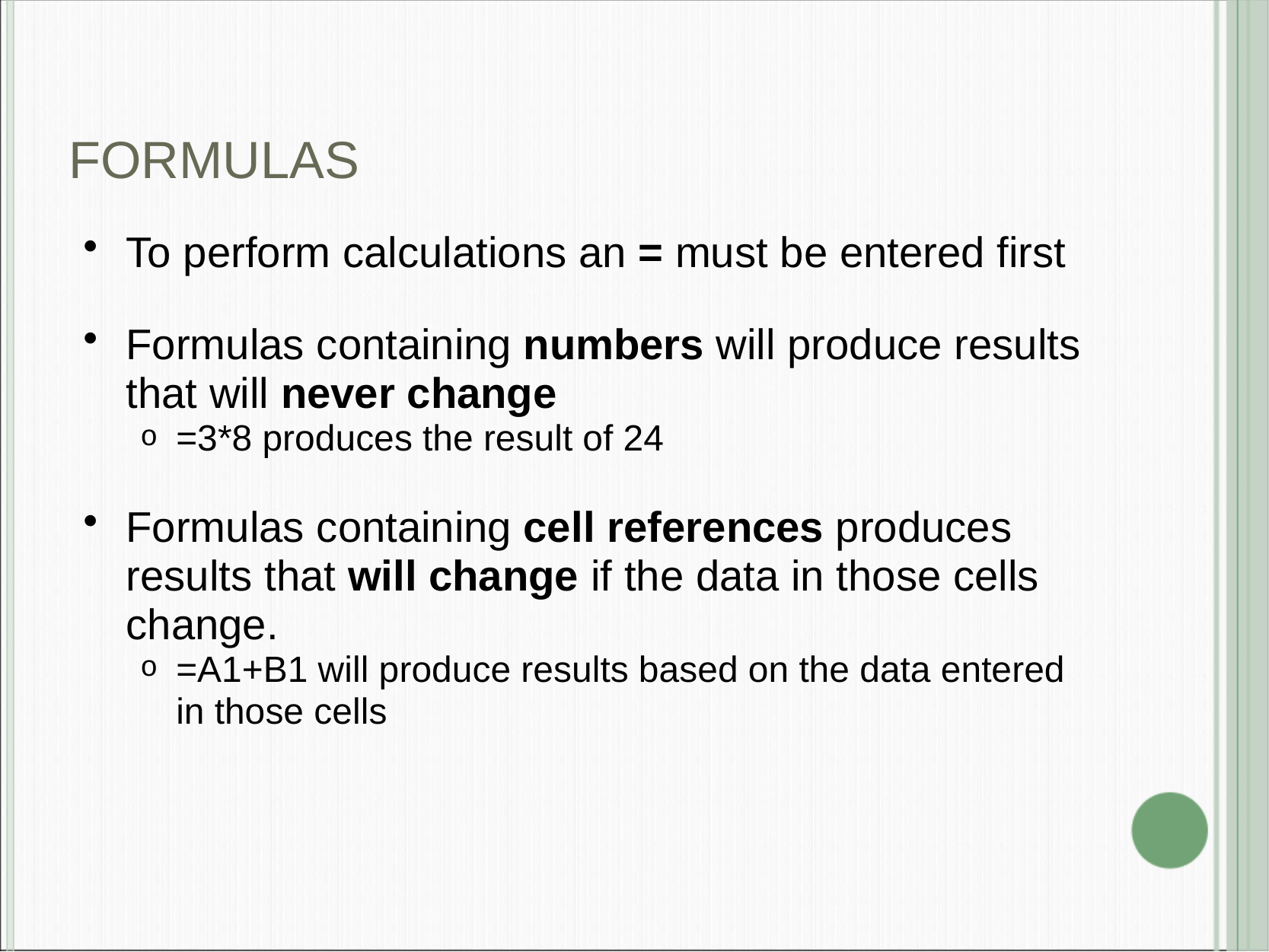

# FORMULAS
To perform calculations an = must be entered first

Formulas containing numbers will produce results that will never change
=3*8 produces the result of 24

Formulas containing cell references produces results that will change if the data in those cells change.
=A1+B1 will produce results based on the data entered in those cells